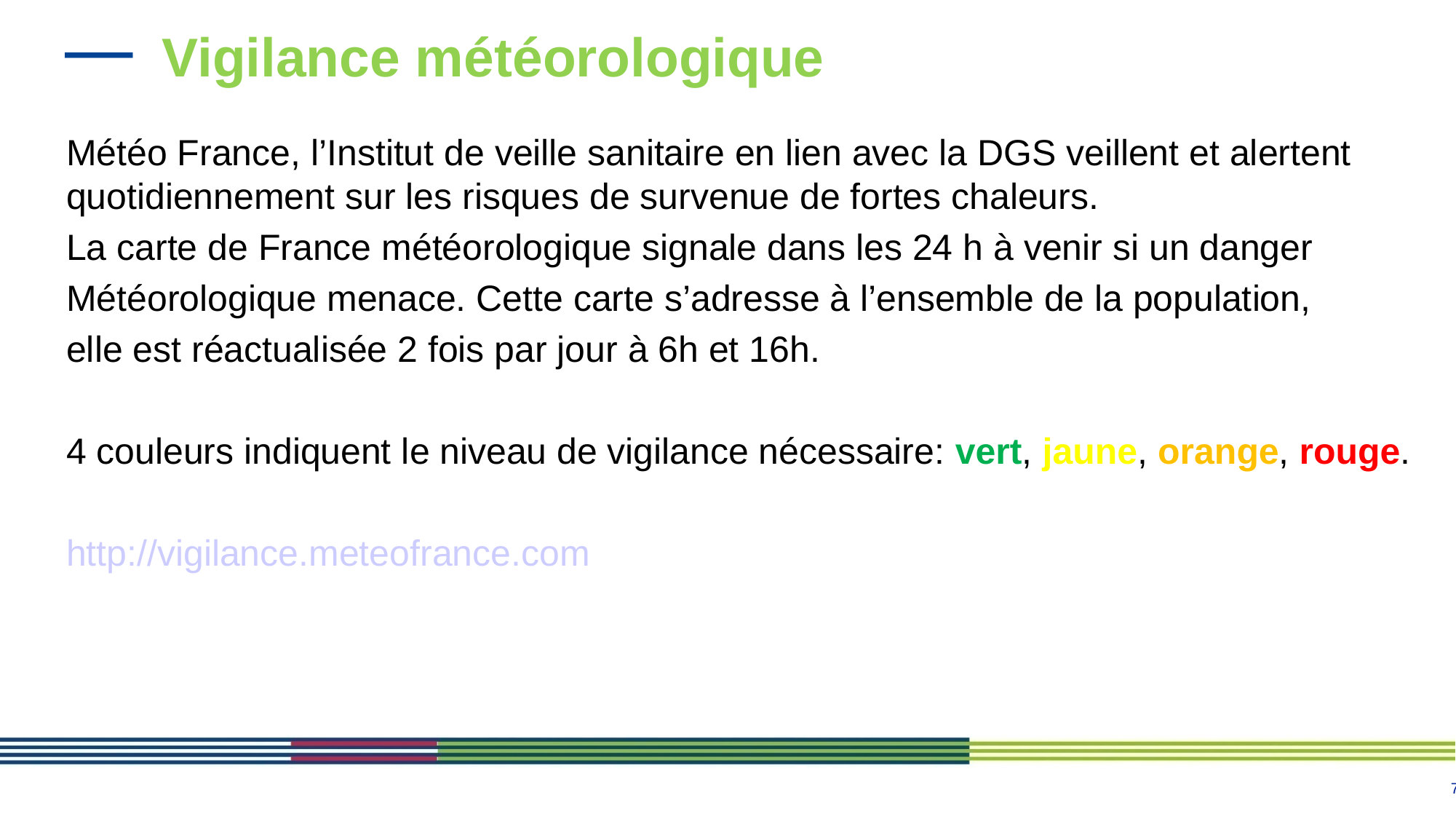

Vigilance météorologique
Météo France, l’Institut de veille sanitaire en lien avec la DGS veillent et alertent quotidiennement sur les risques de survenue de fortes chaleurs.
La carte de France météorologique signale dans les 24 h à venir si un danger
Météorologique menace. Cette carte s’adresse à l’ensemble de la population,
elle est réactualisée 2 fois par jour à 6h et 16h.

4 couleurs indiquent le niveau de vigilance nécessaire: vert, jaune, orange, rouge.

http://vigilance.meteofrance.com